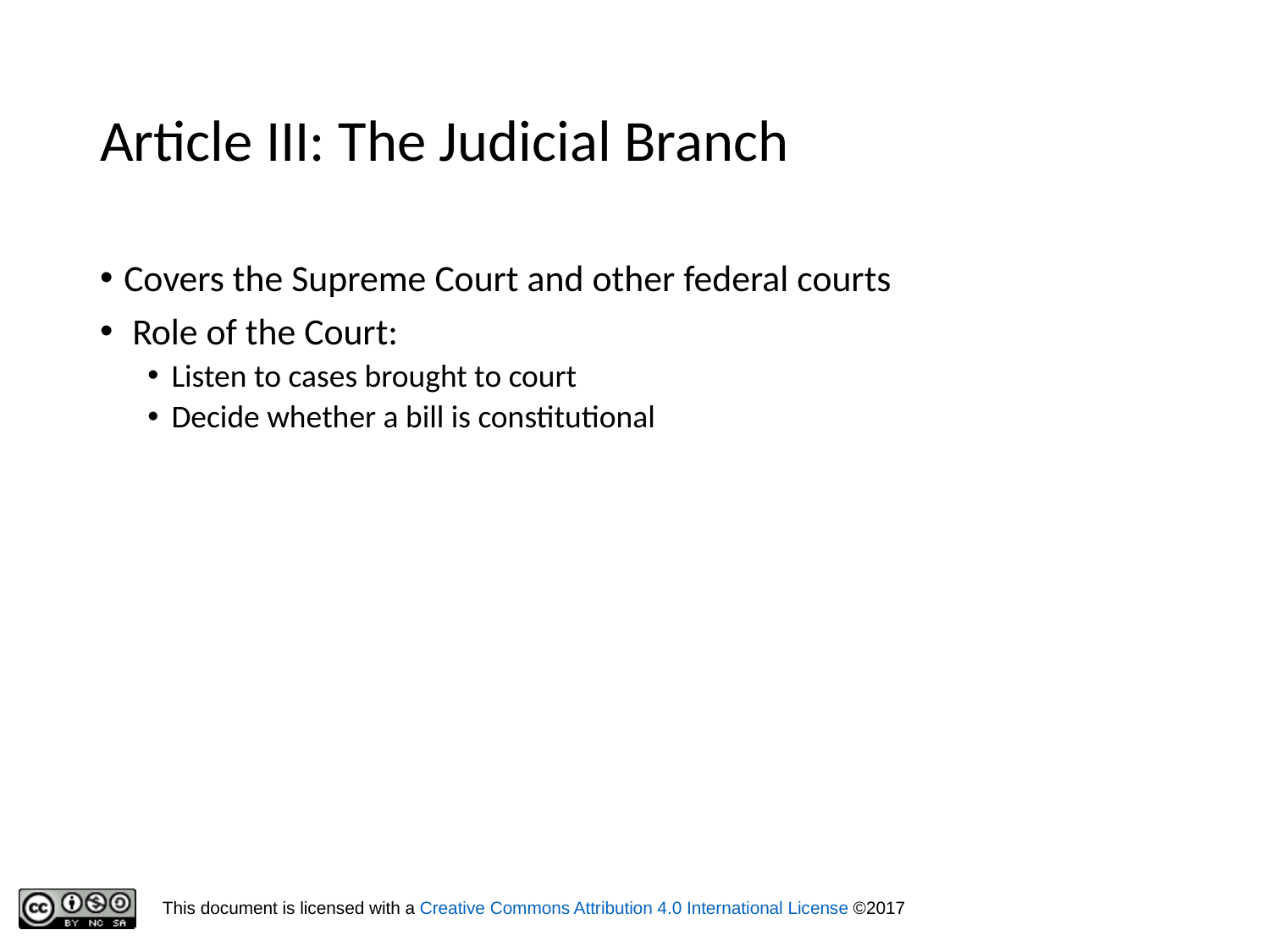

# Article III: The Judicial Branch
Covers the Supreme Court and other federal courts
 Role of the Court:
Listen to cases brought to court
Decide whether a bill is constitutional